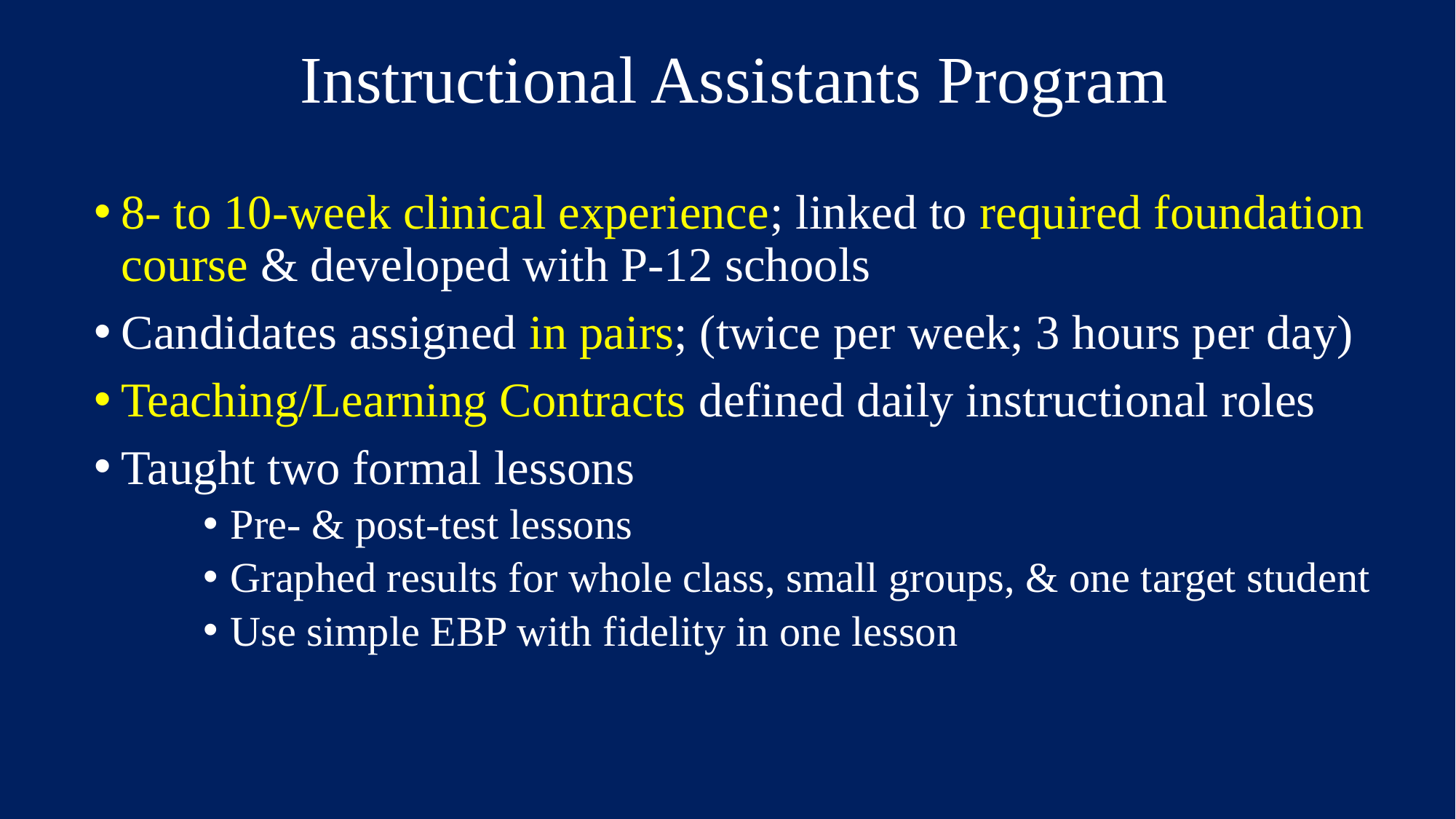

# Instructional Assistants Program
8- to 10-week clinical experience; linked to required foundation course & developed with P-12 schools
Candidates assigned in pairs; (twice per week; 3 hours per day)
Teaching/Learning Contracts defined daily instructional roles
Taught two formal lessons
Pre- & post-test lessons
Graphed results for whole class, small groups, & one target student
Use simple EBP with fidelity in one lesson